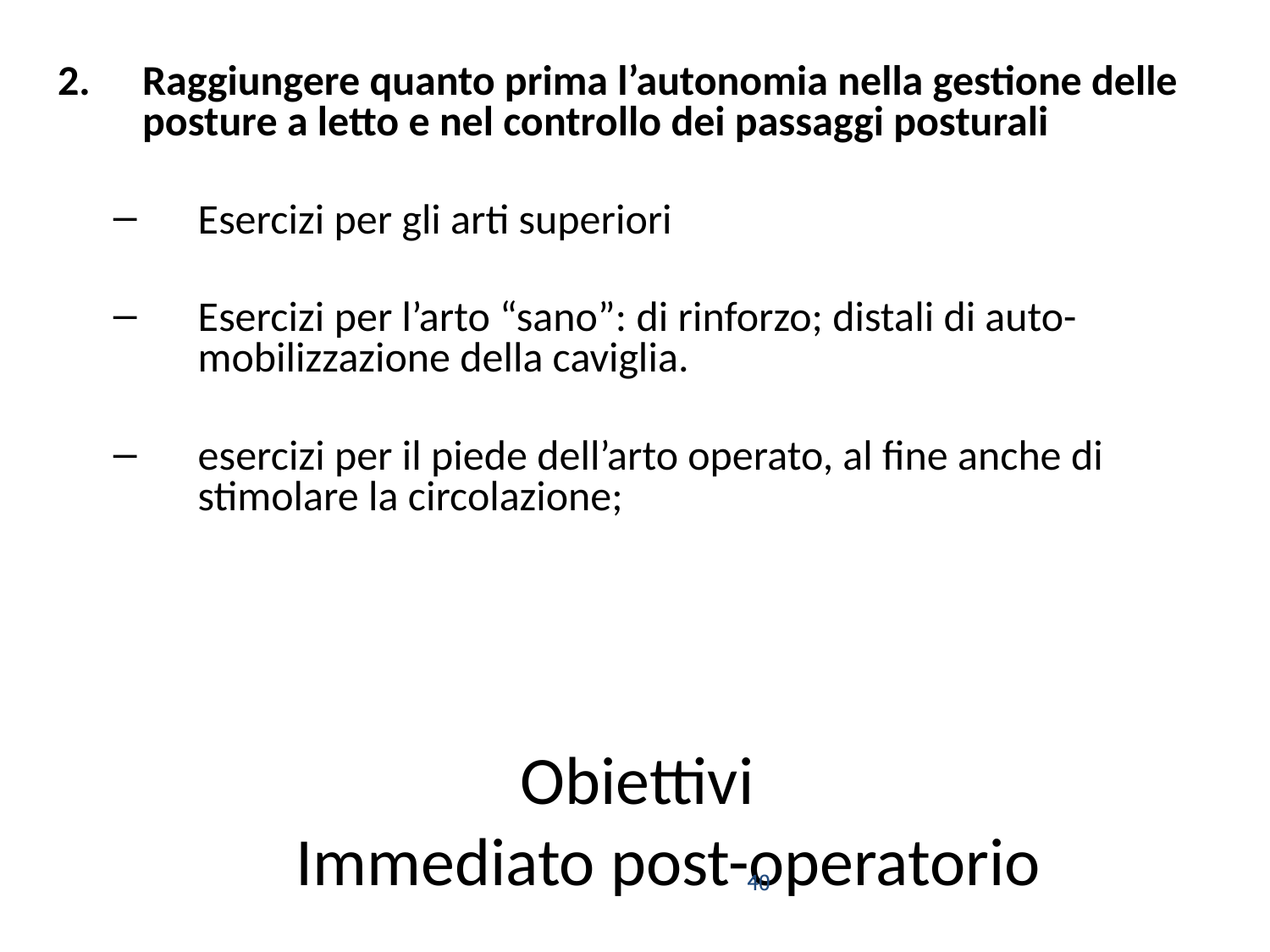

Raggiungere quanto prima l’autonomia nella gestione delle posture a letto e nel controllo dei passaggi posturali

Esercizi per gli arti superiori

Esercizi per l’arto “sano”: di rinforzo; distali di auto-mobilizzazione della caviglia.

esercizi per il piede dell’arto operato, al fine anche di stimolare la circolazione;
# Obiettivi Immediato post-operatorio
40